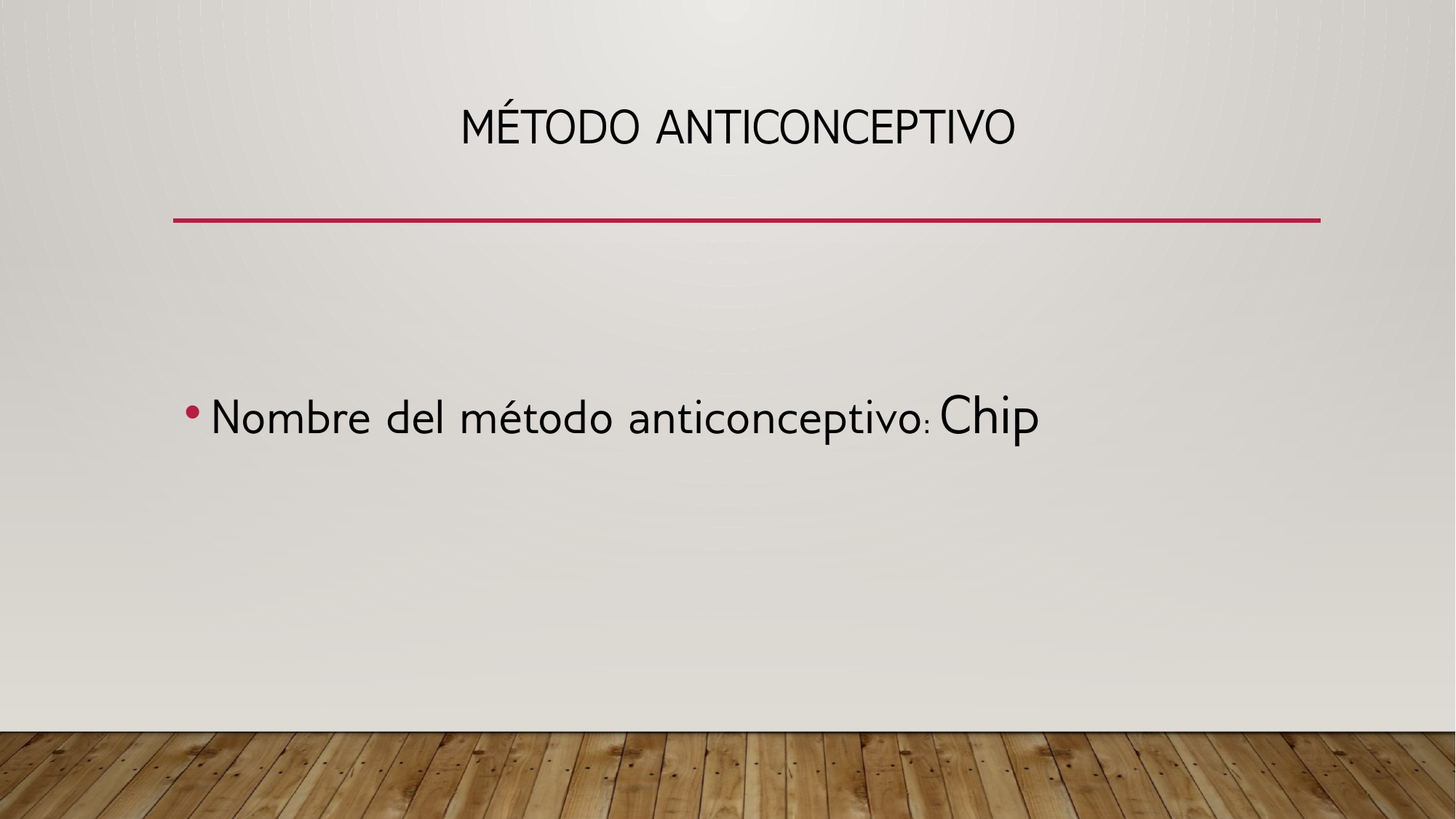

# Método anticonceptivo
Nombre del método anticonceptivo: Chip